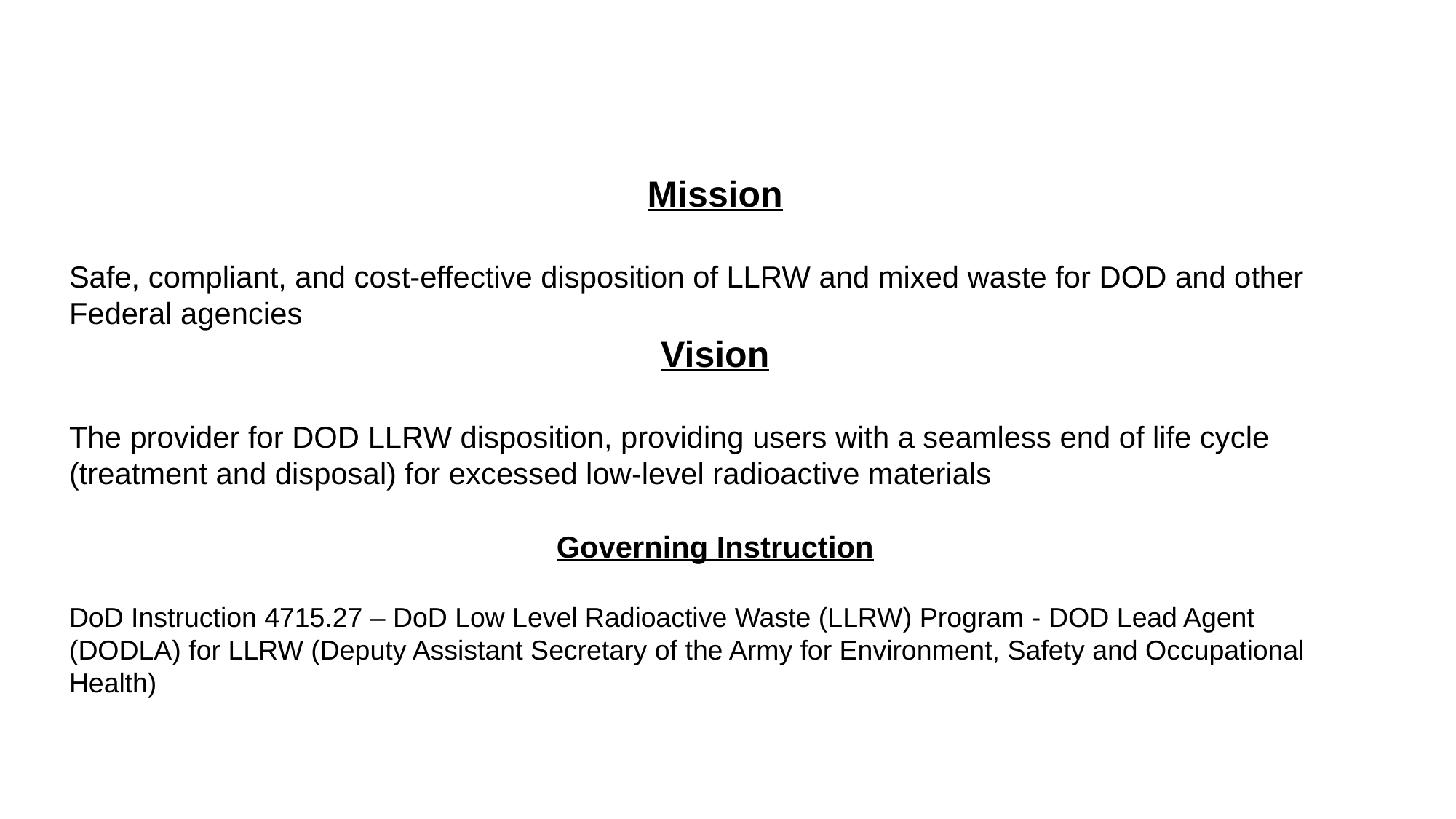

Mission

Safe, compliant, and cost-effective disposition of LLRW and mixed waste for DOD and other Federal agencies
Vision

The provider for DOD LLRW disposition, providing users with a seamless end of life cycle (treatment and disposal) for excessed low-level radioactive materials

Governing Instruction

DoD Instruction 4715.27 – DoD Low Level Radioactive Waste (LLRW) Program - DOD Lead Agent (DODLA) for LLRW (Deputy Assistant Secretary of the Army for Environment, Safety and Occupational Health)

2